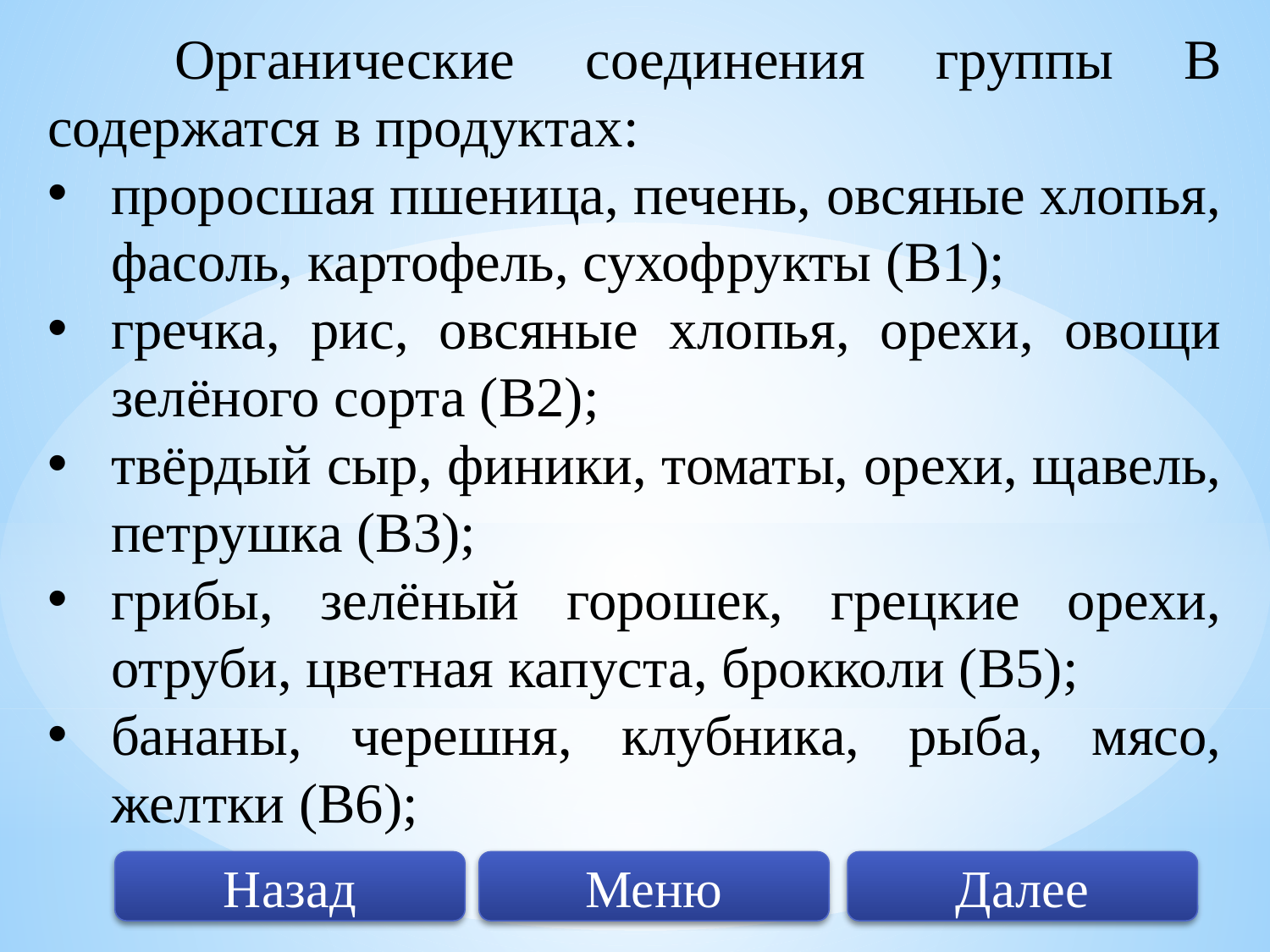

Органические соединения группы В содержатся в продуктах:
проросшая пшеница, печень, овсяные хлопья, фасоль, картофель, сухофрукты (В1);
гречка, рис, овсяные хлопья, орехи, овощи зелёного сорта (В2);
твёрдый сыр, финики, томаты, орехи, щавель, петрушка (В3);
грибы, зелёный горошек, грецкие орехи, отруби, цветная капуста, брокколи (В5);
бананы, черешня, клубника, рыба, мясо, желтки (В6);
Далее
Меню
Назад